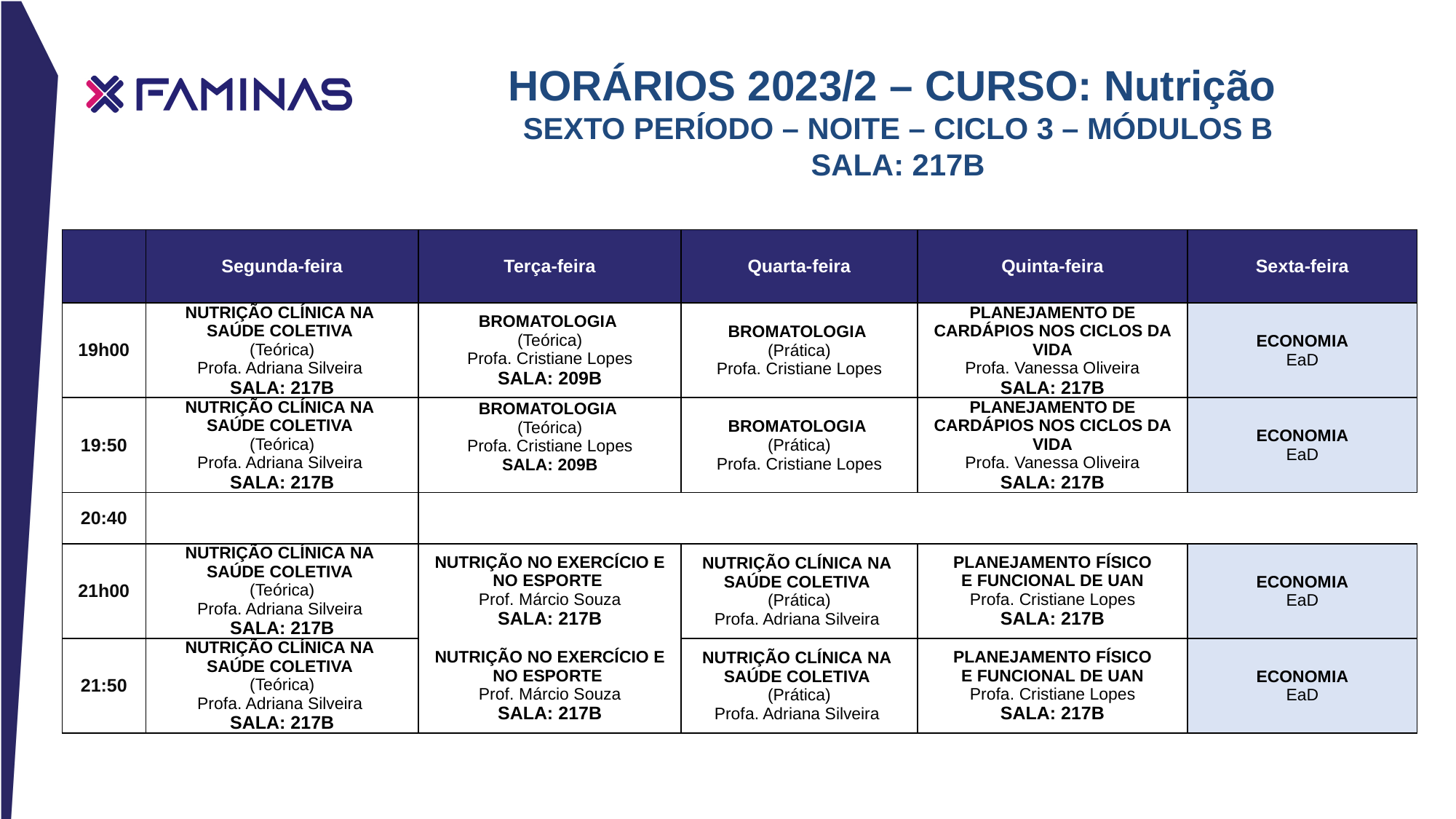

HORÁRIOS 2023/2 – CURSO: Nutrição
sexto PERÍODO – noite – CICLO 3 – MÓDULOS B
Sala: 217B
|  | Segunda-feira | Terça-feira | Quarta-feira | Quinta-feira | Sexta-feira |
| --- | --- | --- | --- | --- | --- |
| 19h00 | NUTRIÇÃO CLÍNICA NA  SAÚDE COLETIVA  (Teórica) Profa. Adriana Silveira SALA: 217B | BROMATOLOGIA (Teórica) Profa. Cristiane Lopes SALA: 209B | BROMATOLOGIA (Prática) Profa. Cristiane Lopes | PLANEJAMENTO DE CARDÁPIOS NOS CICLOS DA VIDA Profa. Vanessa Oliveira SALA: 217B | ECONOMIA EaD |
| 19:50 | NUTRIÇÃO CLÍNICA NA  SAÚDE COLETIVA  (Teórica) Profa. Adriana Silveira SALA: 217B | BROMATOLOGIA (Teórica) Profa. Cristiane Lopes SALA: 209B | BROMATOLOGIA (Prática) Profa. Cristiane Lopes | PLANEJAMENTO DE CARDÁPIOS NOS CICLOS DA VIDA Profa. Vanessa Oliveira SALA: 217B | ECONOMIA EaD |
| 20:40 |  |  |  |  |  |
| 21h00 | NUTRIÇÃO CLÍNICA NA  SAÚDE COLETIVA  (Teórica) Profa. Adriana Silveira SALA: 217B | NUTRIÇÃO NO EXERCÍCIO E NO ESPORTE  Prof. Márcio Souza SALA: 217B | NUTRIÇÃO CLÍNICA NA  SAÚDE COLETIVA  (Prática) Profa. Adriana Silveira | PLANEJAMENTO FÍSICO E FUNCIONAL DE UAN Profa. Cristiane Lopes SALA: 217B | ECONOMIA EaD |
| 21:50 | NUTRIÇÃO CLÍNICA NA  SAÚDE COLETIVA  (Teórica) Profa. Adriana Silveira SALA: 217B | NUTRIÇÃO NO EXERCÍCIO E NO ESPORTE  Prof. Márcio Souza SALA: 217B | NUTRIÇÃO CLÍNICA NA  SAÚDE COLETIVA  (Prática) Profa. Adriana Silveira | PLANEJAMENTO FÍSICO E FUNCIONAL DE UAN Profa. Cristiane Lopes SALA: 217B | ECONOMIA EaD |